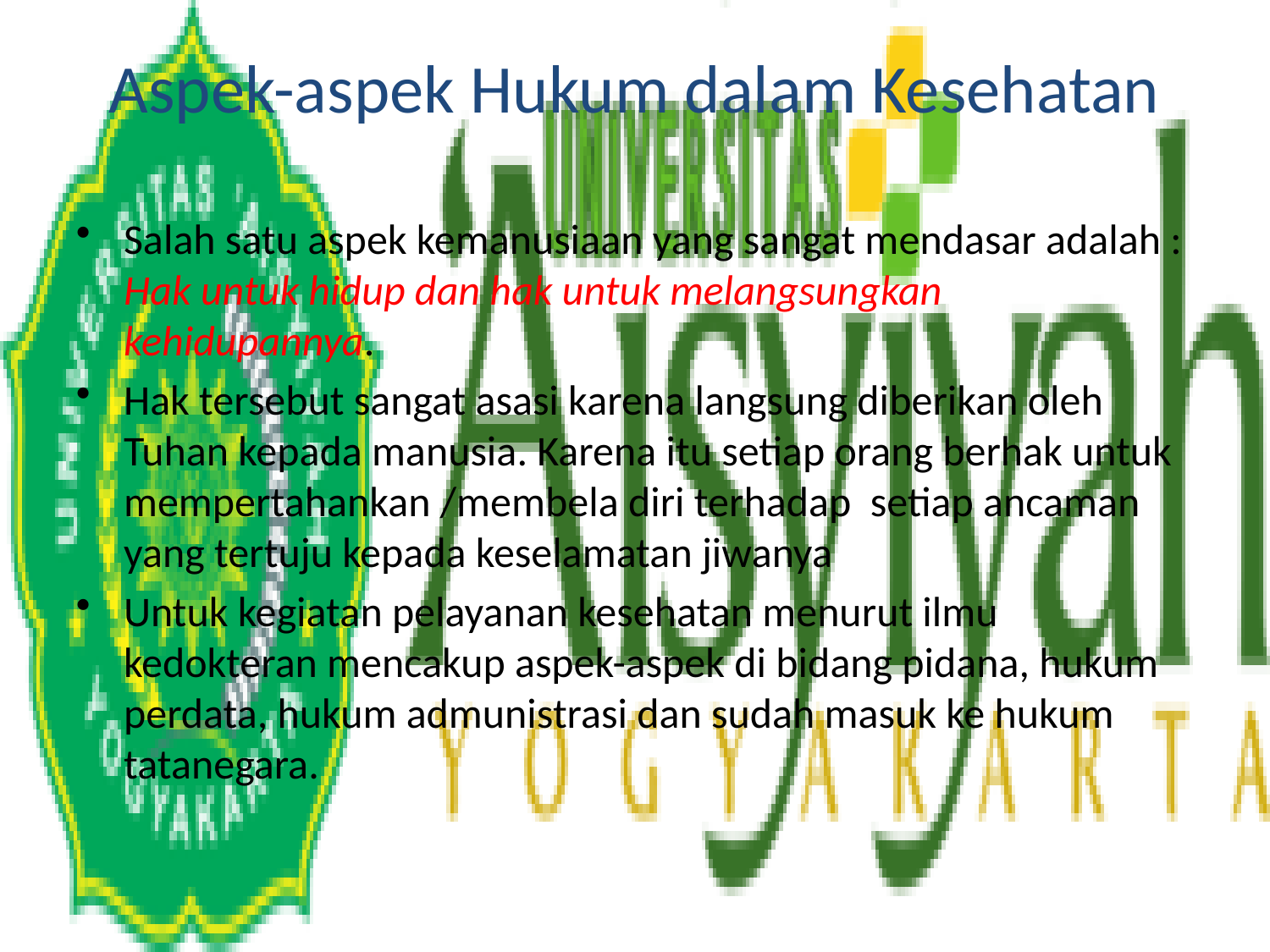

Aspek-aspek Hukum dalam Kesehatan
Salah satu aspek kemanusiaan yang sangat mendasar adalah : Hak untuk hidup dan hak untuk melangsungkan kehidupannya.
Hak tersebut sangat asasi karena langsung diberikan oleh Tuhan kepada manusia. Karena itu setiap orang berhak untuk mempertahankan /membela diri terhadap  setiap ancaman yang tertuju kepada keselamatan jiwanya
Untuk kegiatan pelayanan kesehatan menurut ilmu kedokteran mencakup aspek-aspek di bidang pidana, hukum perdata, hukum admunistrasi dan sudah masuk ke hukum tatanegara.